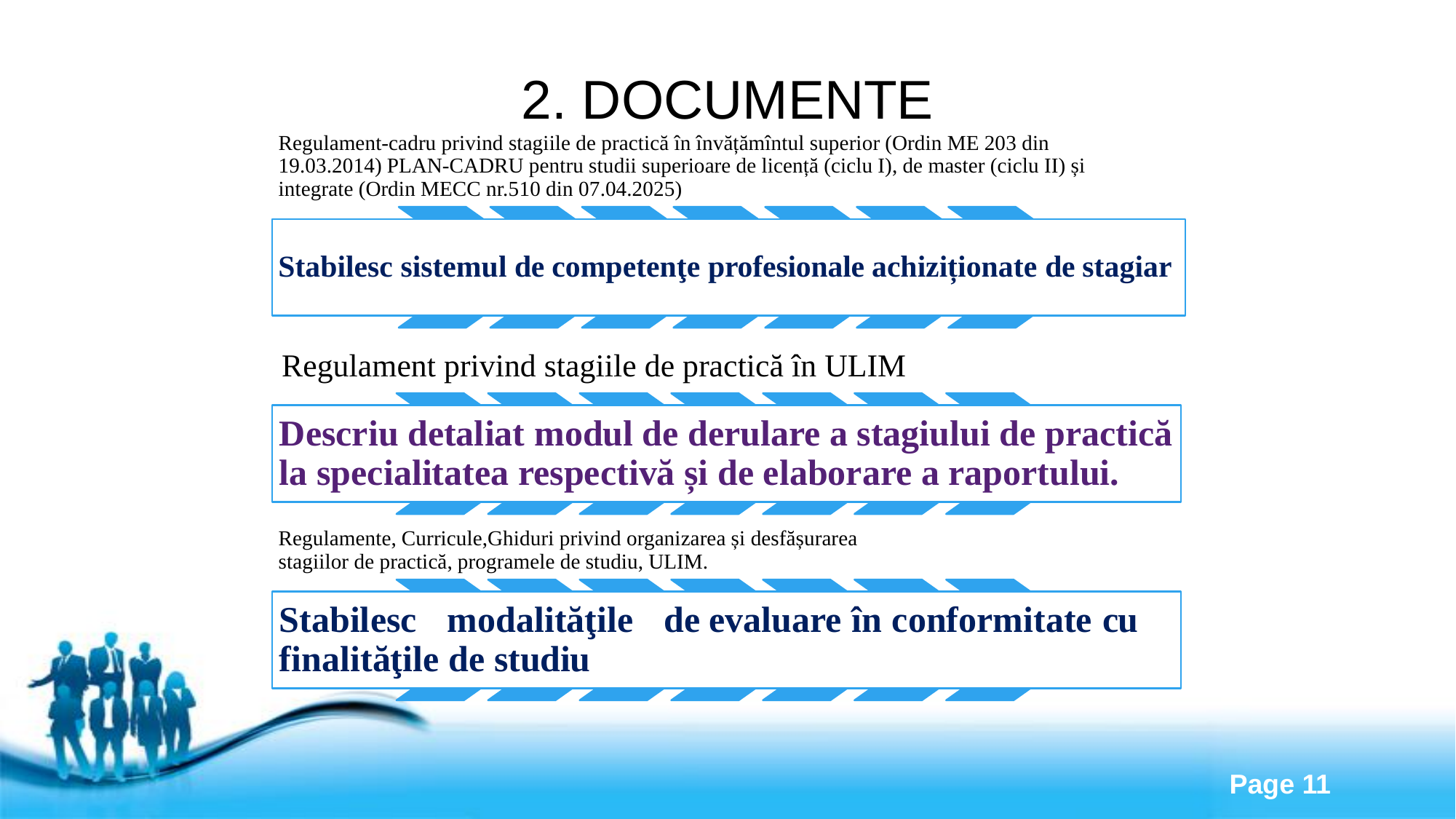

# 2. Documente
Regulament-cadru privind stagiile de practică în învățămîntul superior (Ordin ME 203 din 19.03.2014) PLAN-CADRU pentru studii superioare de licență (ciclu I), de master (ciclu II) și integrate (Ordin MECC nr.510 din 07.04.2025)
Stabilesc sistemul de competenţe profesionale achiziționate de stagiar
Regulament privind stagiile de practică în ULIM
Descriu detaliat modul de derulare a stagiului de practică la specialitatea respectivă și de elaborare a raportului.
Regulamente, Curricule,Ghiduri privind organizarea și desfășurarea stagiilor de practică, programele de studiu, ULIM.
Stabilesc  modalităţile  de evaluare în conformitate cu finalităţile de studiu